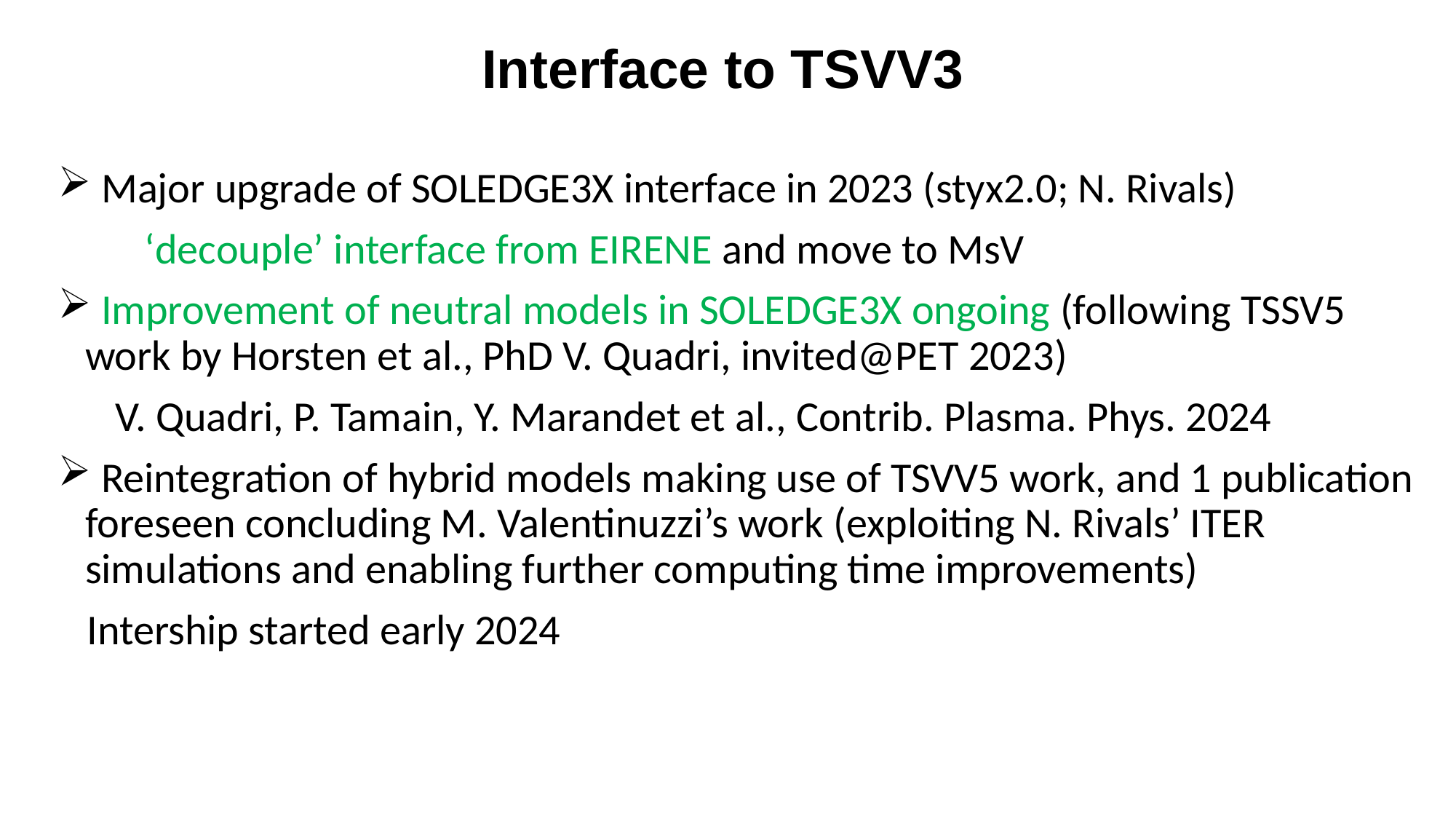

# Interface to TSVV3
 Major upgrade of SOLEDGE3X interface in 2023 (styx2.0; N. Rivals)
         ‘decouple’ interface from EIRENE and move to MsV
 Improvement of neutral models in SOLEDGE3X ongoing (following TSSV5 work by Horsten et al., PhD V. Quadri, invited@PET 2023)
      V. Quadri, P. Tamain, Y. Marandet et al., Contrib. Plasma. Phys. 2024
 Reintegration of hybrid models making use of TSVV5 work, and 1 publication foreseen concluding M. Valentinuzzi’s work (exploiting N. Rivals’ ITER simulations and enabling further computing time improvements)
   Intership started early 2024